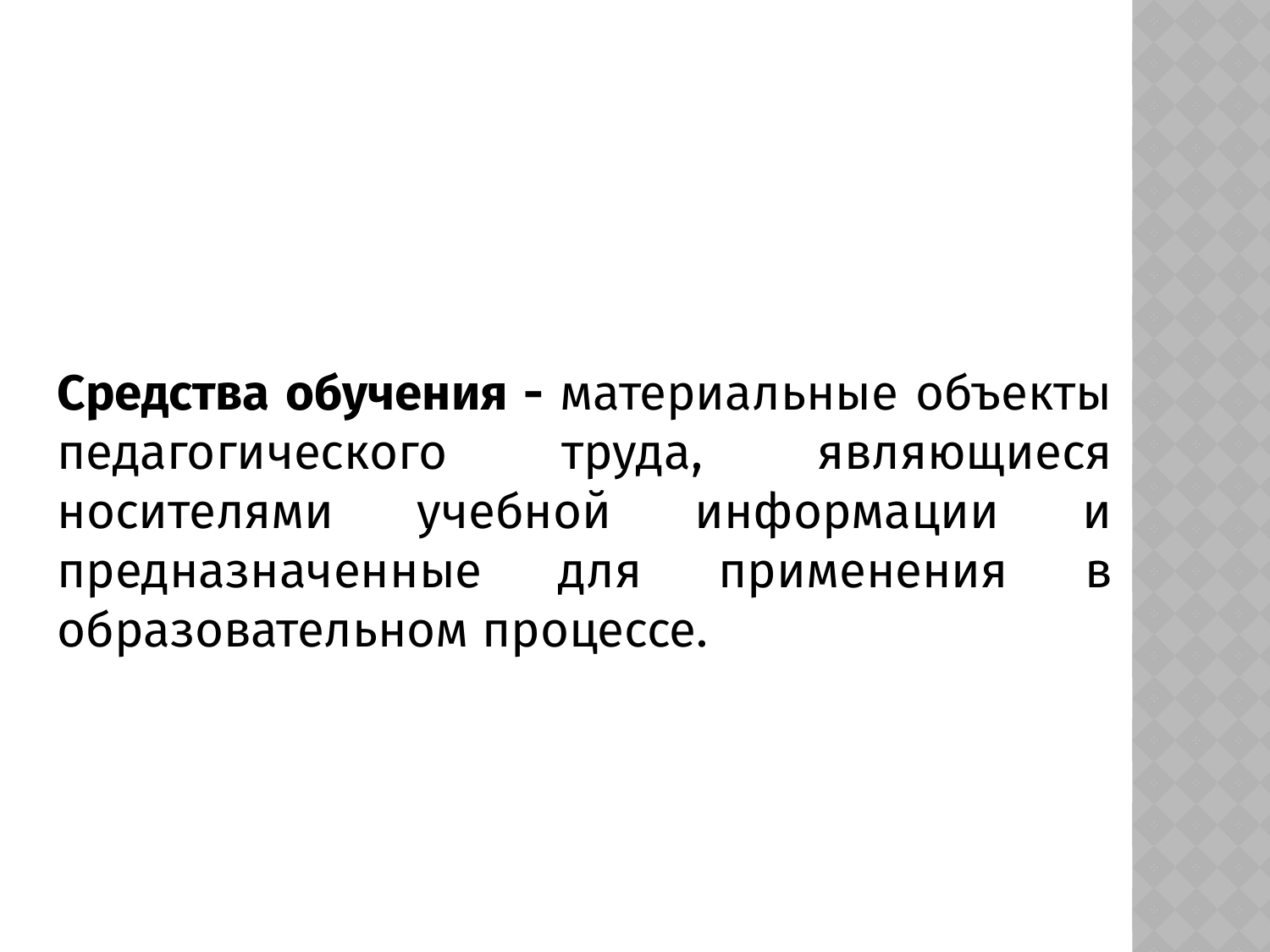

Средства обучения - материальные объекты педагогического труда, являющиеся носителями учебной информации и предназначенные для применения в образовательном процессе.